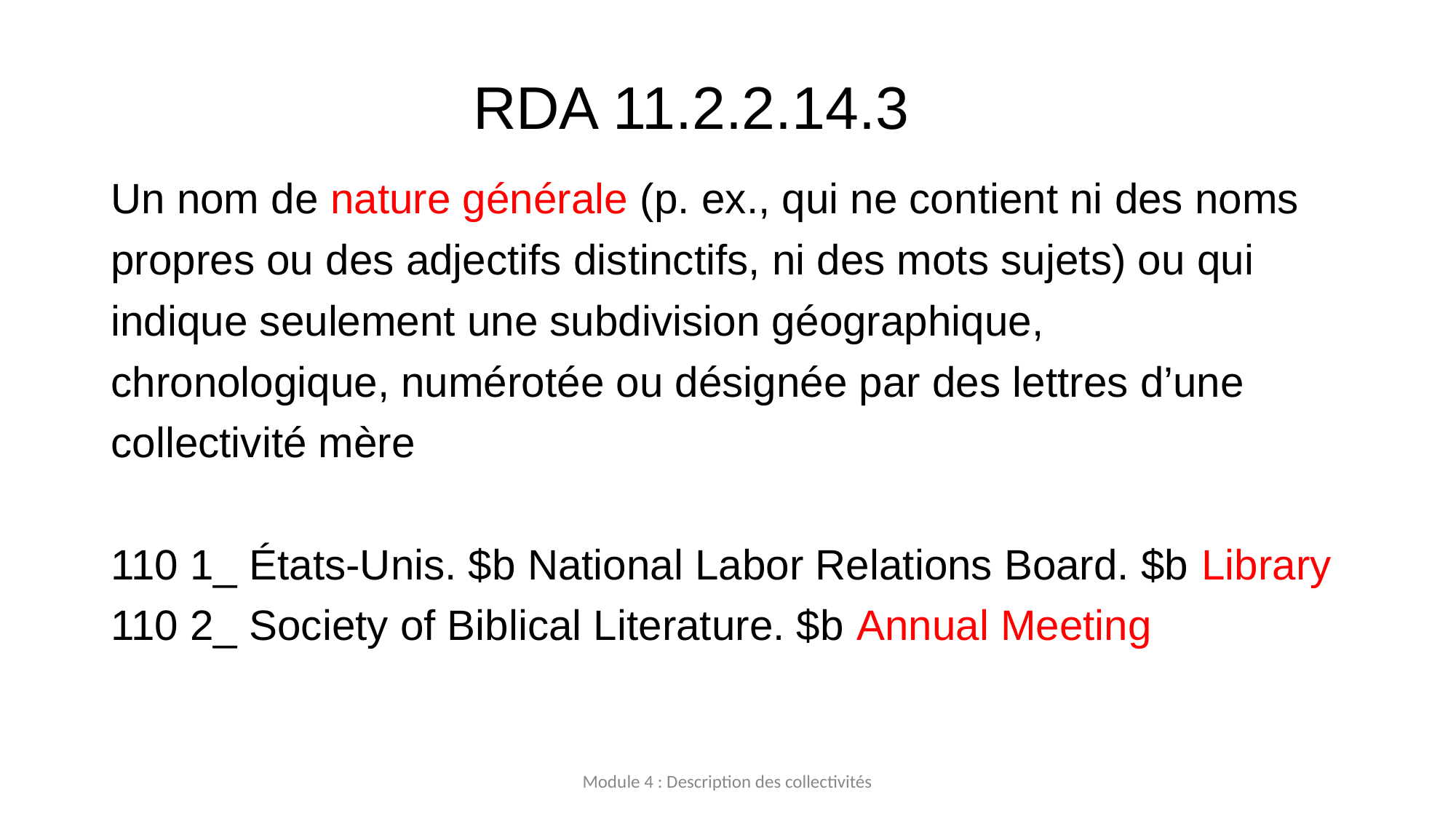

# RDA 11.2.2.14.3
Un nom de nature générale (p. ex., qui ne contient ni des noms
propres ou des adjectifs distinctifs, ni des mots sujets) ou qui
indique seulement une subdivision géographique,
chronologique, numérotée ou désignée par des lettres d’une
collectivité mère

110 1_ États-Unis. $b National Labor Relations Board. $b Library
110 2_ Society of Biblical Literature. $b Annual Meeting
Module 4 : Description des collectivités